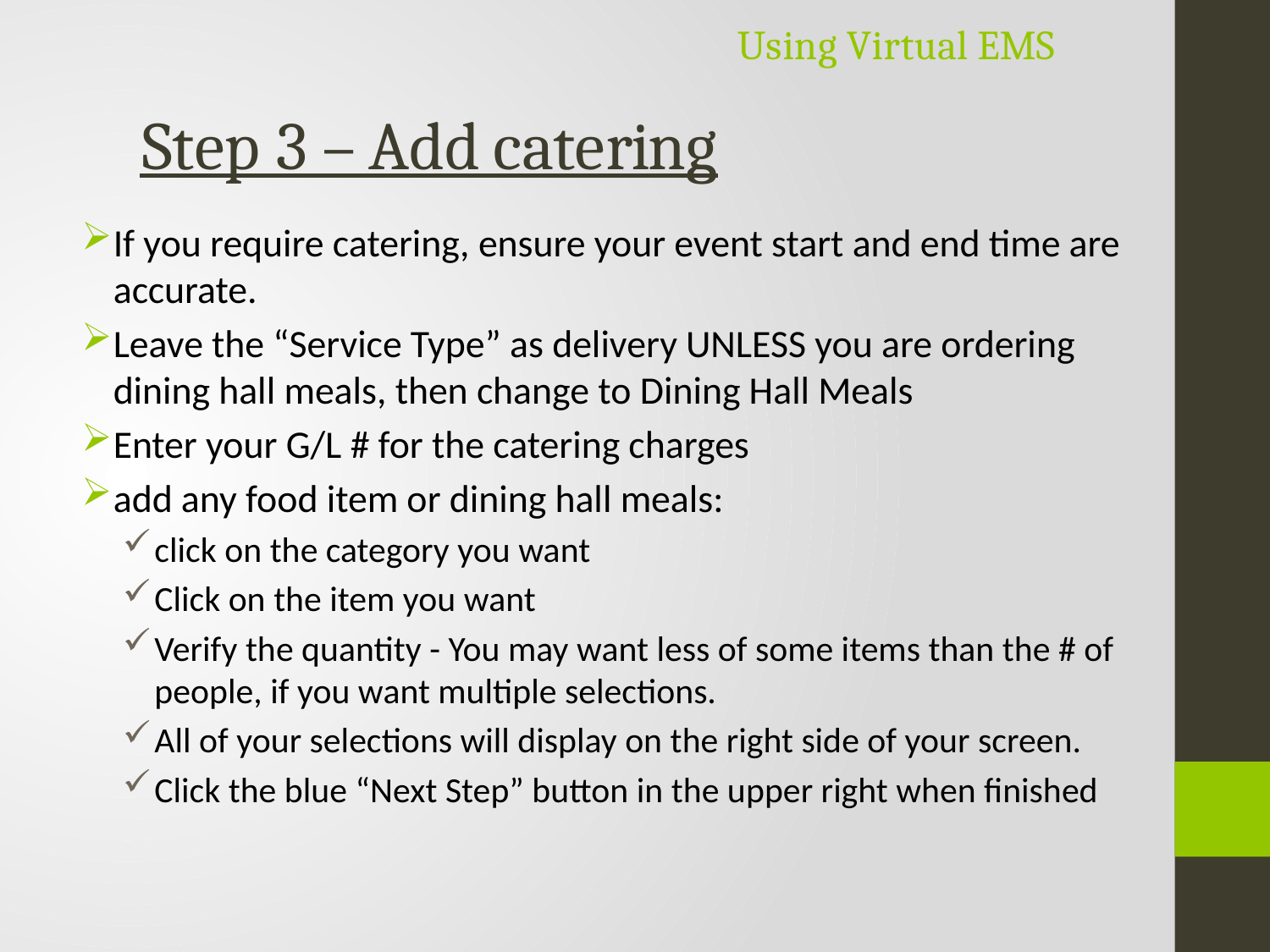

Using Virtual EMS
# Step 3 – Add catering
If you require catering, ensure your event start and end time are accurate.
Leave the “Service Type” as delivery UNLESS you are ordering dining hall meals, then change to Dining Hall Meals
Enter your G/L # for the catering charges
add any food item or dining hall meals:
click on the category you want
Click on the item you want
Verify the quantity - You may want less of some items than the # of people, if you want multiple selections.
All of your selections will display on the right side of your screen.
Click the blue “Next Step” button in the upper right when finished